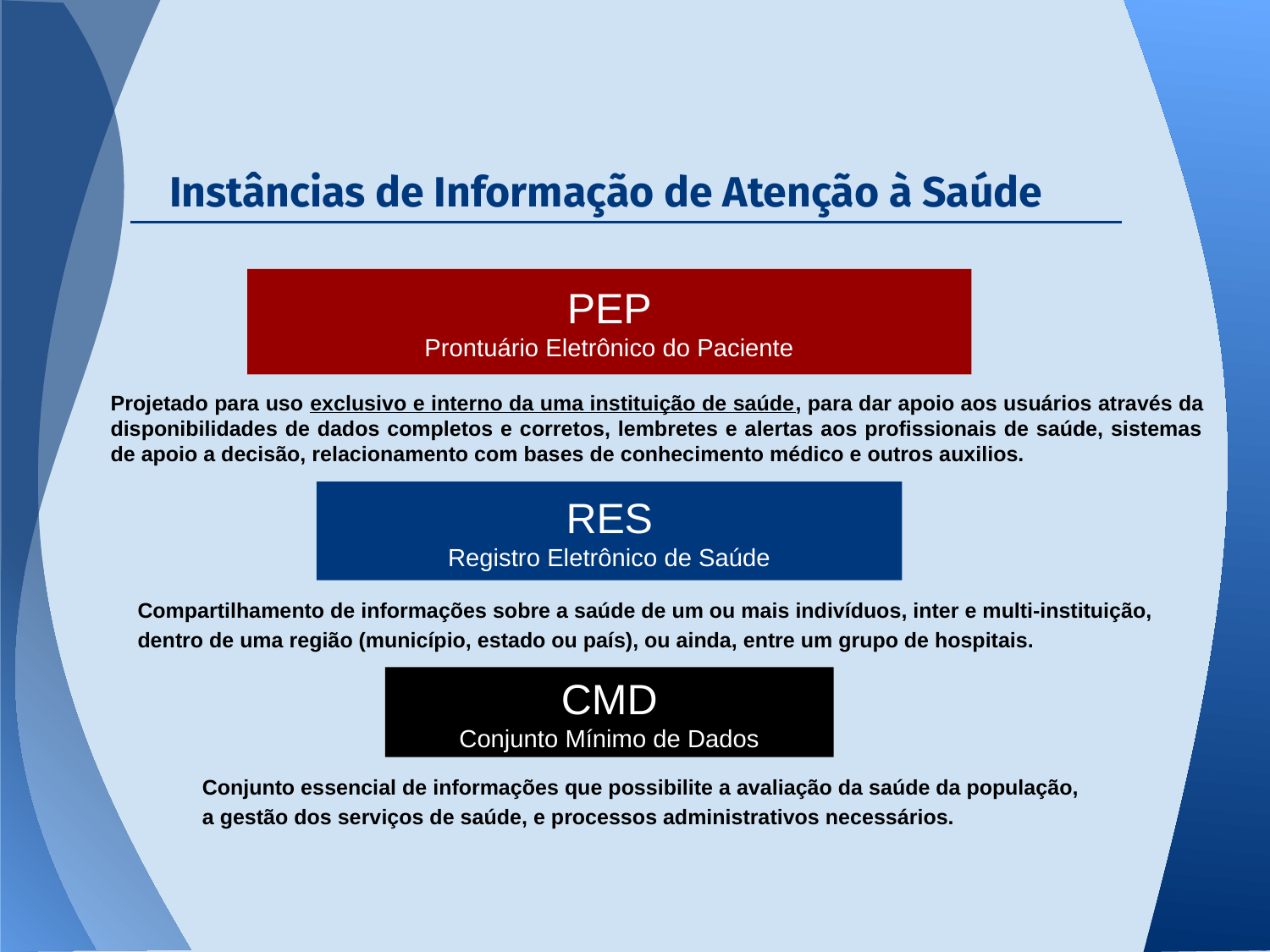

# Instâncias de Informação de Atenção à Saúde
PEP
Prontuário Eletrônico do Paciente
Projetado para uso exclusivo e interno da uma instituição de saúde, para dar apoio aos usuários através da disponibilidades de dados completos e corretos, lembretes e alertas aos profissionais de saúde, sistemas de apoio a decisão, relacionamento com bases de conhecimento médico e outros auxilios.
RES
Registro Eletrônico de Saúde
Compartilhamento de informações sobre a saúde de um ou mais indivíduos, inter e multi-instituição, dentro de uma região (município, estado ou país), ou ainda, entre um grupo de hospitais.

CMD
Conjunto Mínimo de Dados
Conjunto essencial de informações que possibilite a avaliação da saúde da população, a gestão dos serviços de saúde, e processos administrativos necessários.